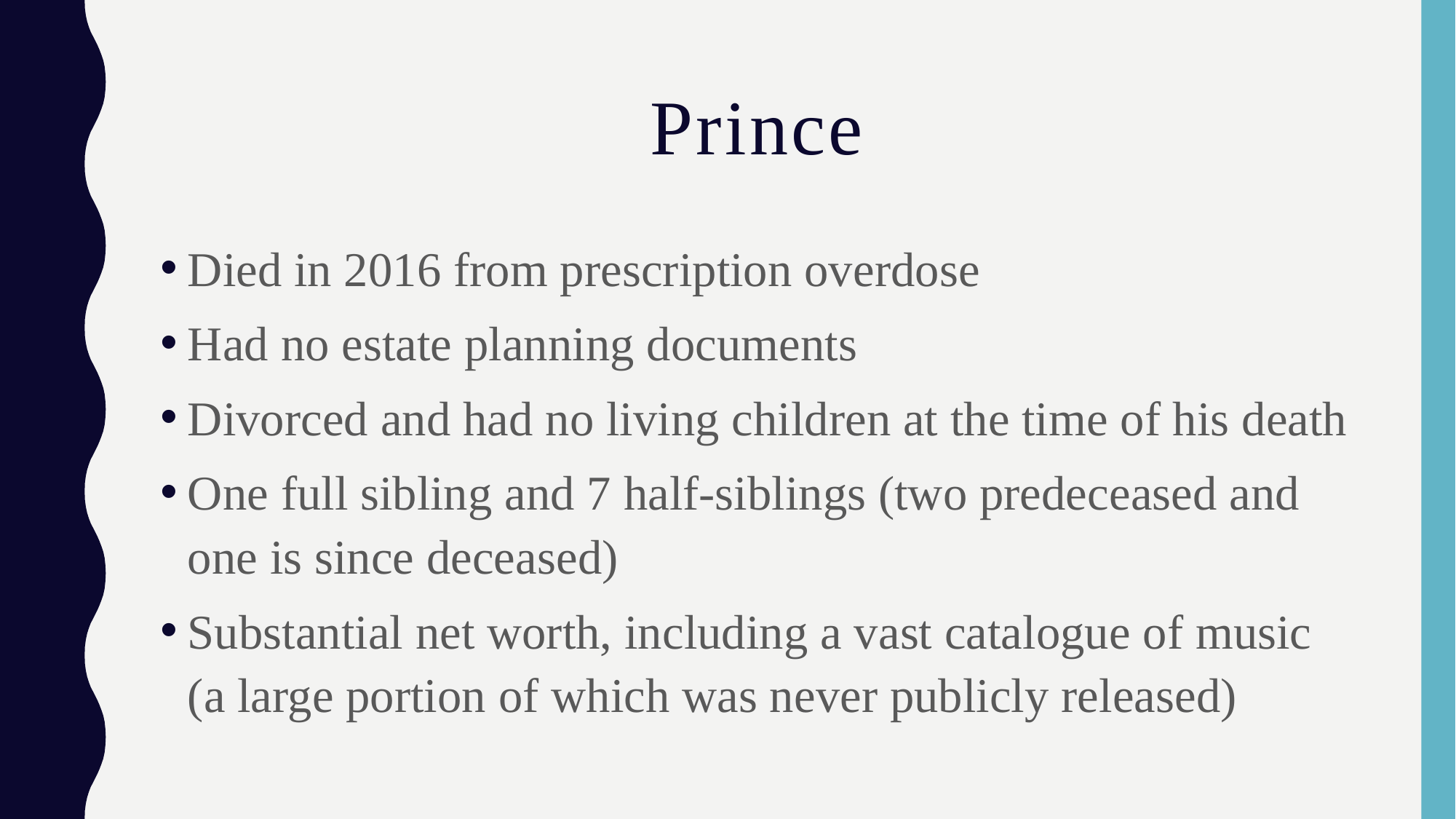

# Prince
Died in 2016 from prescription overdose
Had no estate planning documents
Divorced and had no living children at the time of his death
One full sibling and 7 half-siblings (two predeceased and one is since deceased)
Substantial net worth, including a vast catalogue of music (a large portion of which was never publicly released)